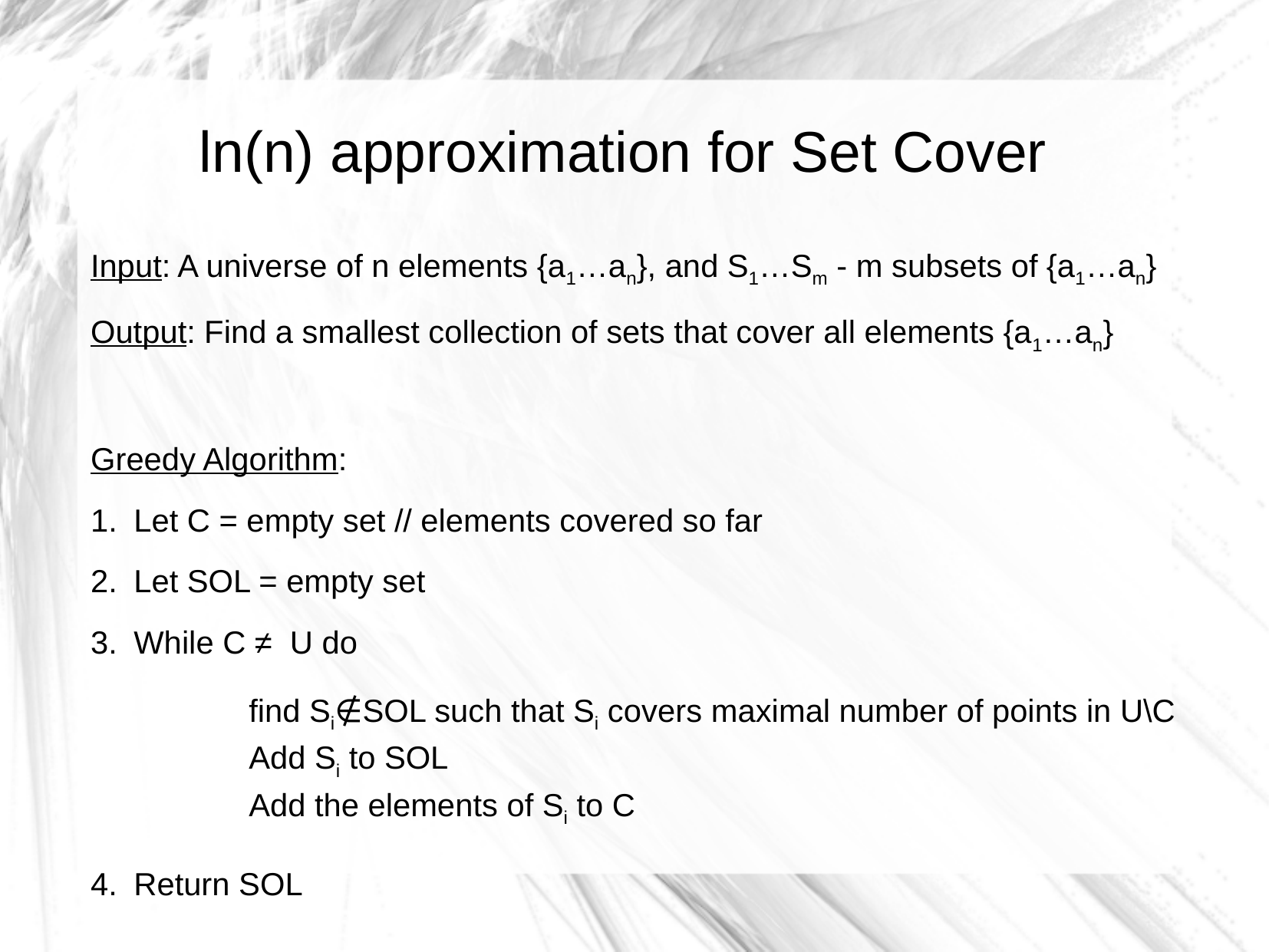

ln(n) approximation for Set Cover
Input: A universe of n elements {a1…an}, and S1…Sm - m subsets of {a1…an}
Output: Find a smallest collection of sets that cover all elements {a1…an}

Greedy Algorithm:
Let C = empty set // elements covered so far
Let SOL = empty set
While C ≠  U do
	find Si∉SOL such that Si covers maximal number of points in U\C
	Add Si to SOL
	Add the elements of Si to C
Return SOL